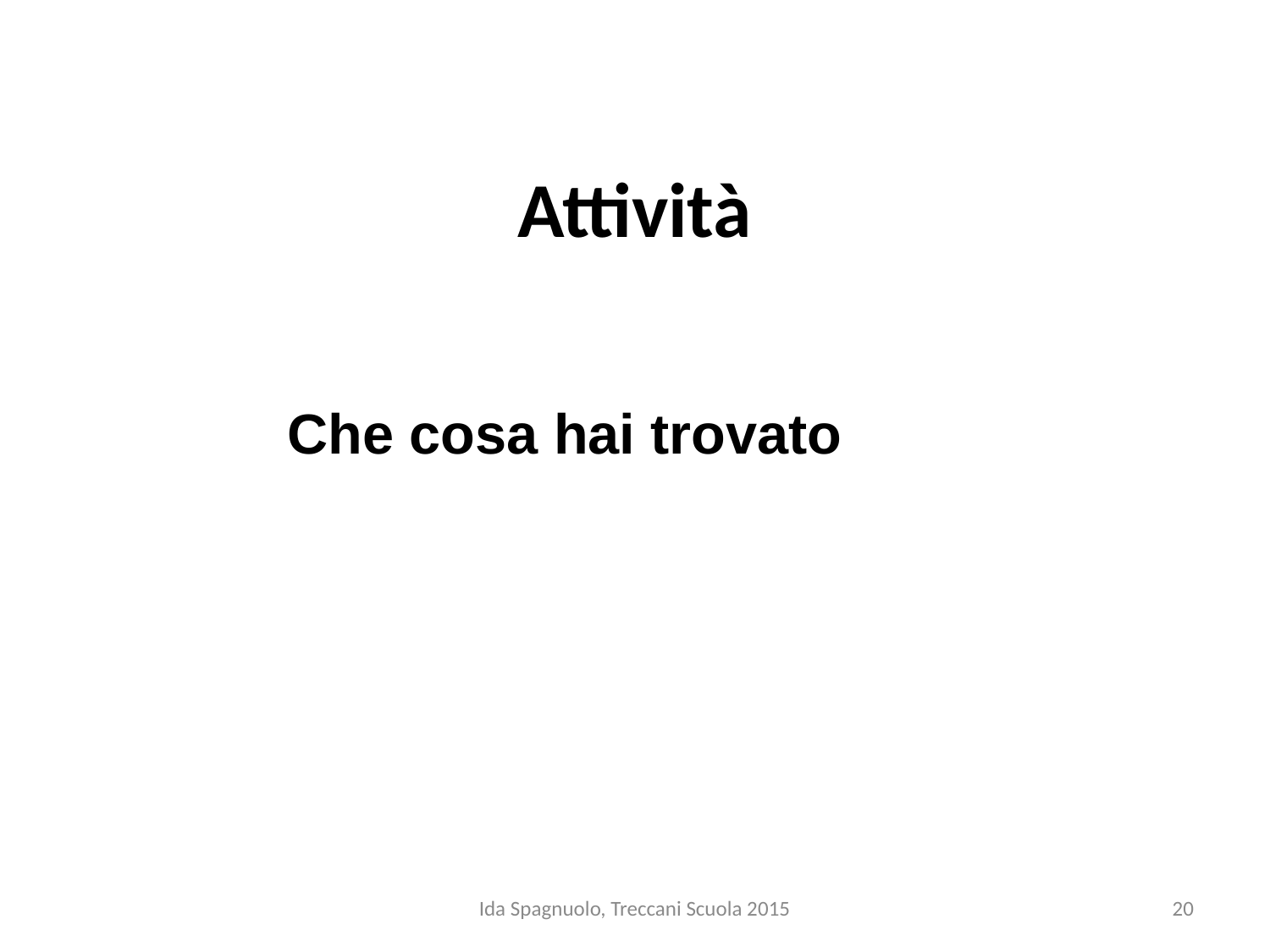

# Attività
Che cosa hai trovato
Ida Spagnuolo, Treccani Scuola 2015
20